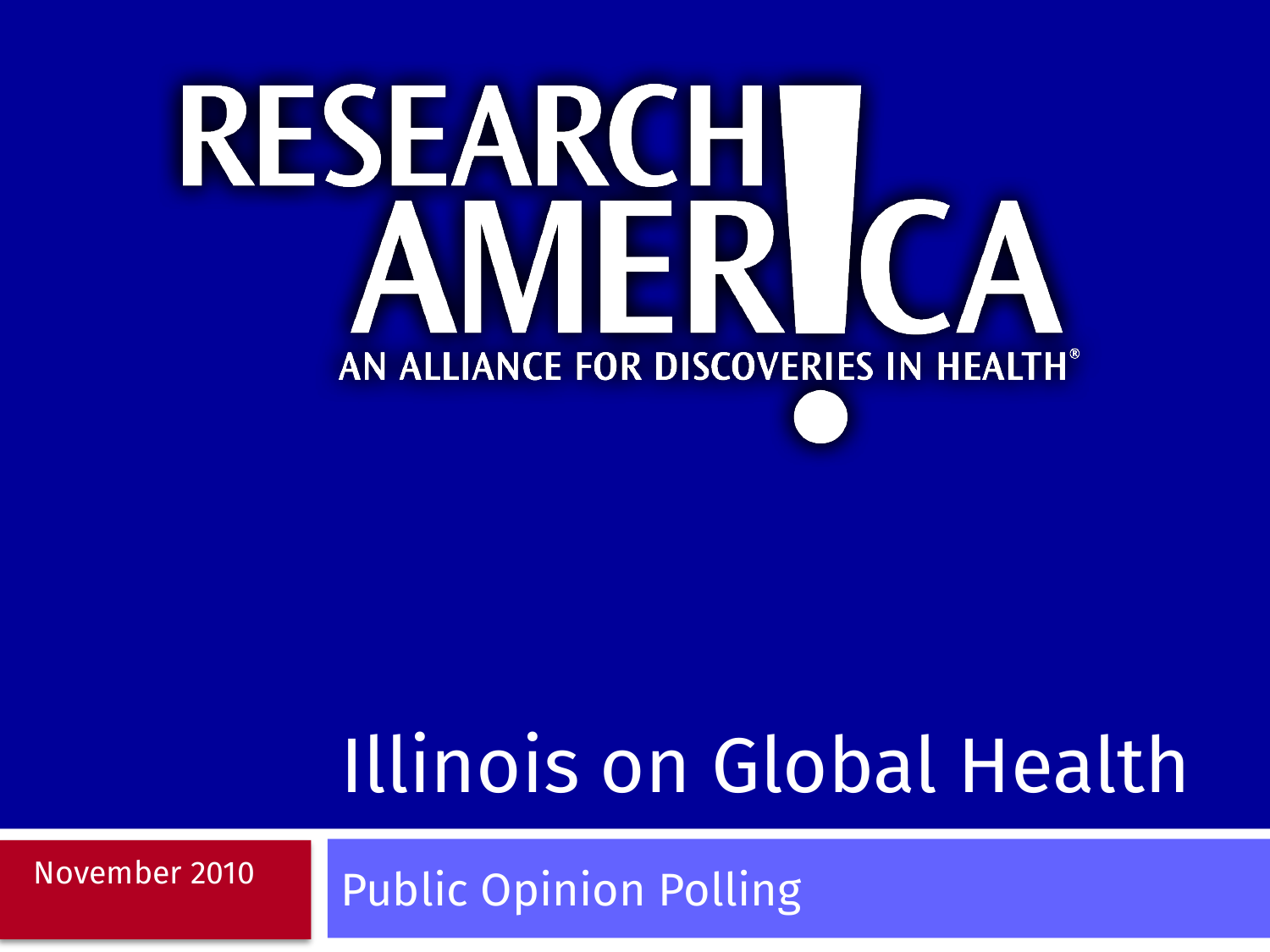

# Illinois on Global Health
Public Opinion Polling
November 2010